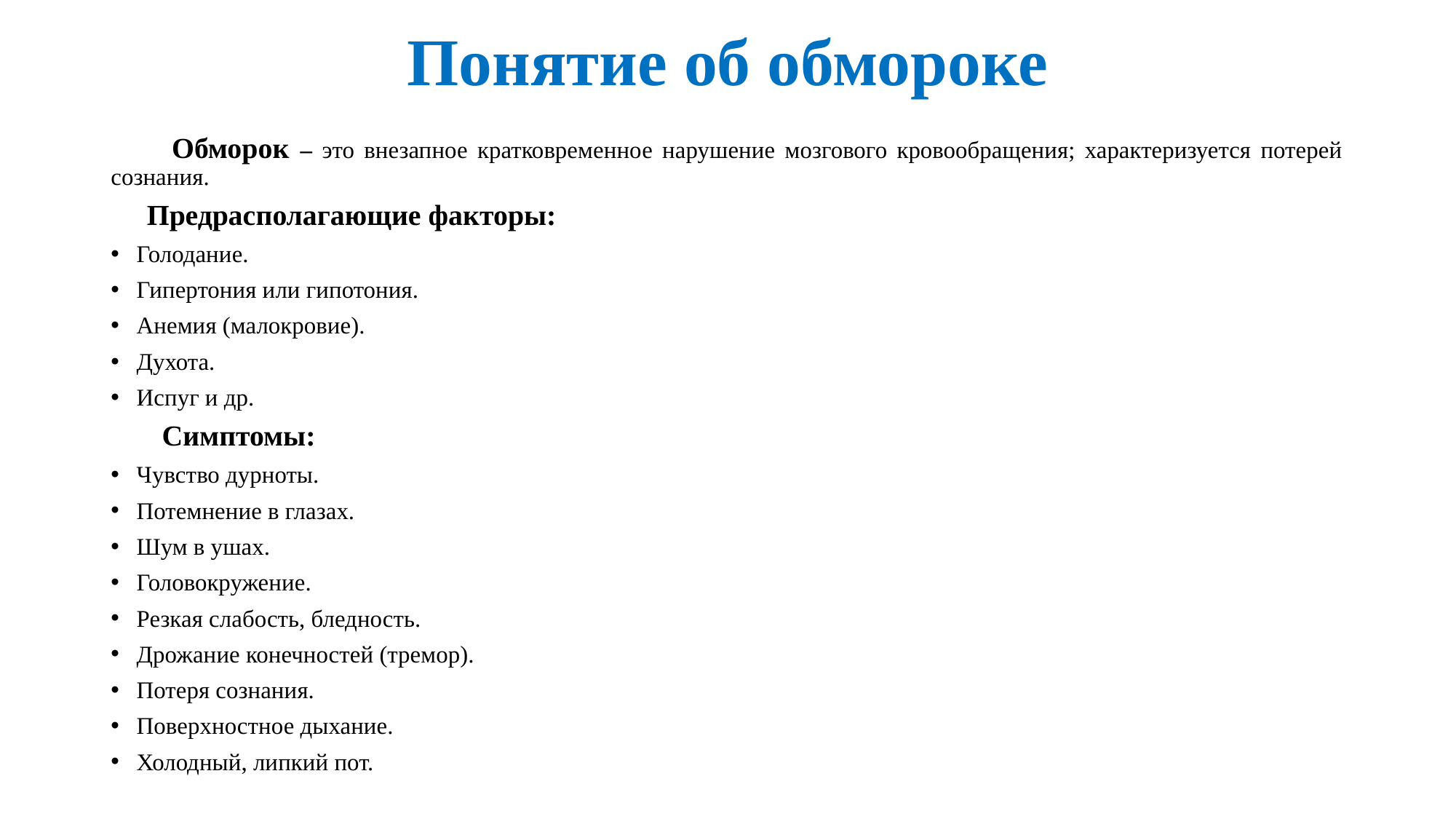

# Понятие об обмороке
      Обморок – это внезапное кратковременное нарушение мозгового кровообращения; характеризуется потерей сознания.
      Предрасполагающие факторы:
Голодание.
Гипертония или гипотония.
Анемия (малокровие).
Духота.
Испуг и др.
       Симптомы:
Чувство дурноты.
Потемнение в глазах.
Шум в ушах.
Головокружение.
Резкая слабость, бледность.
Дрожание конечностей (тремор).
Потеря сознания.
Поверхностное дыхание.
Холодный, липкий пот.